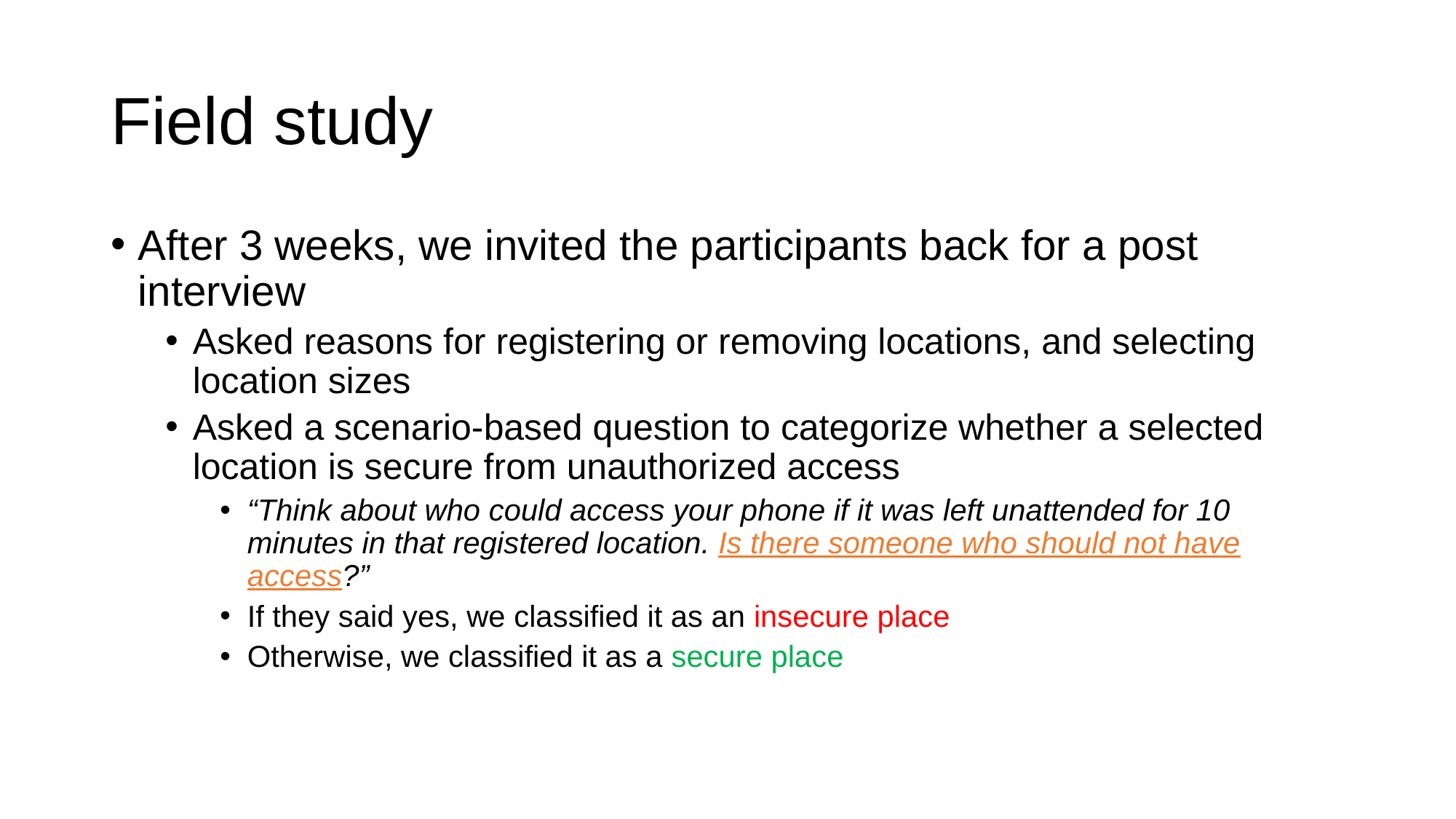

# Field study
After 3 weeks, we invited the participants back for a post interview
Asked reasons for registering or removing locations, and selecting location sizes
Asked a scenario-based question to categorize whether a selected location is secure from unauthorized access
“Think about who could access your phone if it was left unattended for 10 minutes in that registered location. Is there someone who should not have access?”
If they said yes, we classified it as an insecure place
Otherwise, we classified it as a secure place